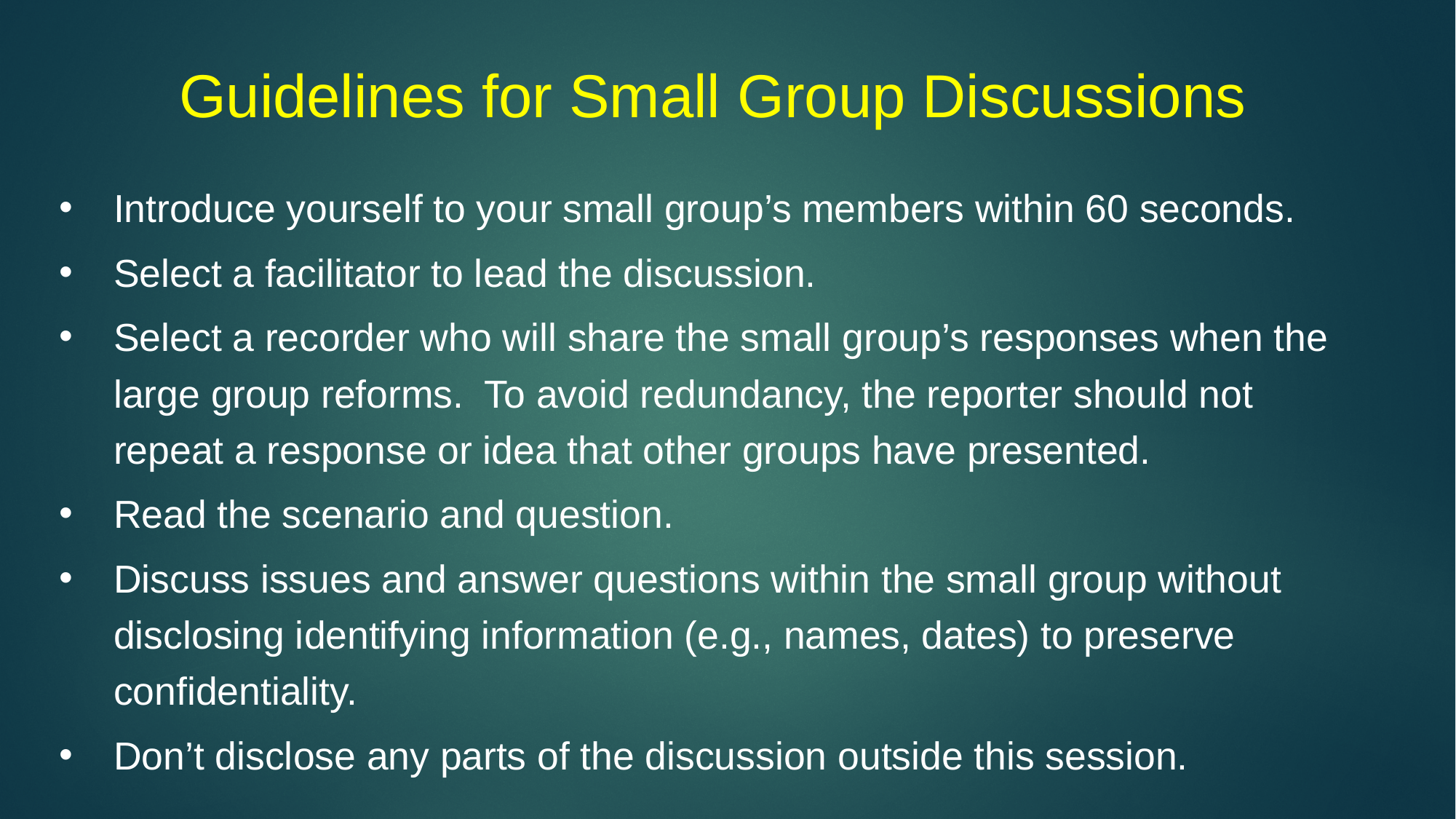

# Guidelines for Small Group Discussions
Introduce yourself to your small group’s members within 60 seconds.
Select a facilitator to lead the discussion.
Select a recorder who will share the small group’s responses when the large group reforms.  To avoid redundancy, the reporter should not repeat a response or idea that other groups have presented.
Read the scenario and question.
Discuss issues and answer questions within the small group without  disclosing identifying information (e.g., names, dates) to preserve confidentiality.
Don’t disclose any parts of the discussion outside this session.